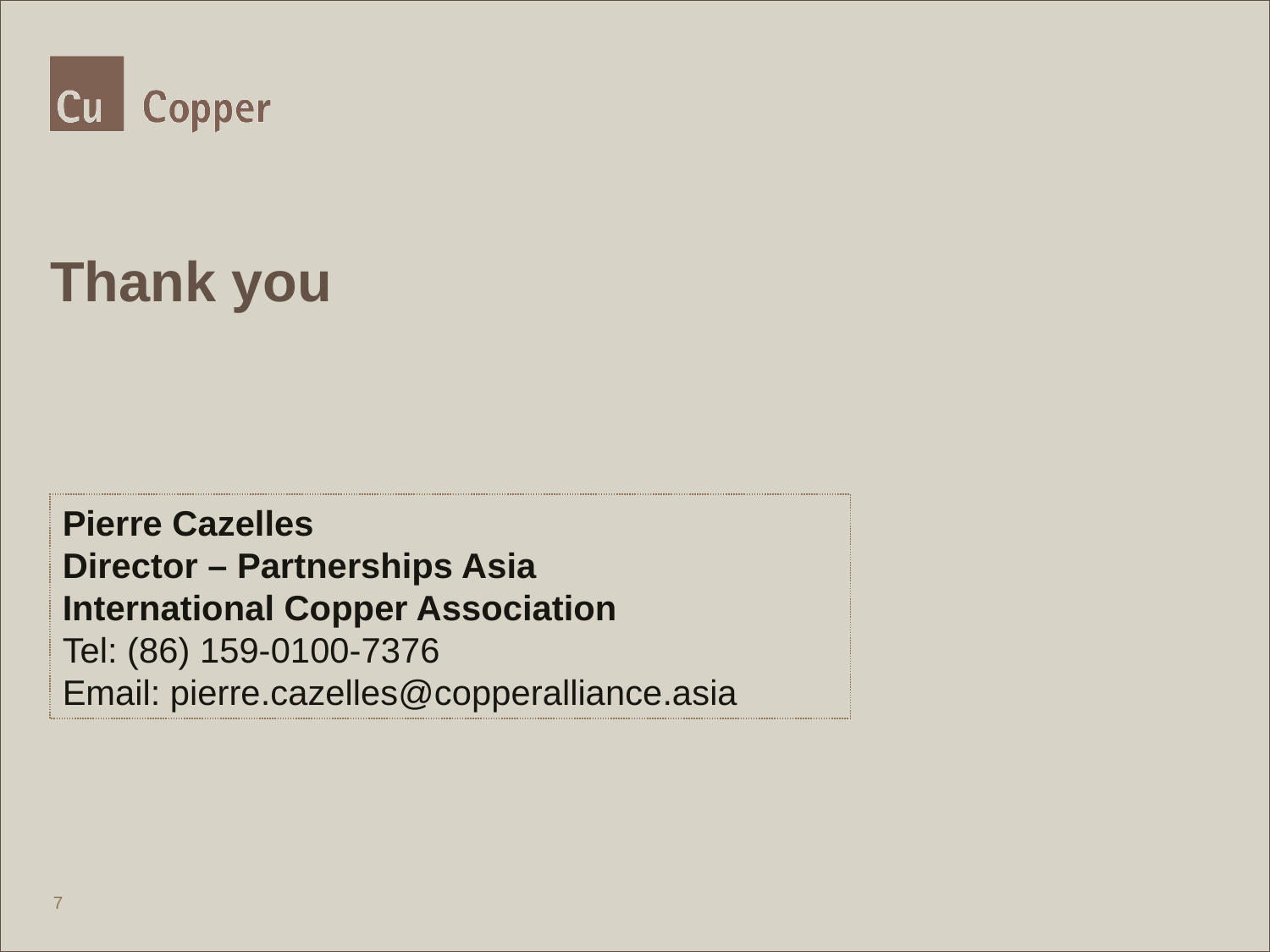

# Thank you
Pierre Cazelles
Director – Partnerships Asia
International Copper Association
Tel: (86) 159-0100-7376
Email: pierre.cazelles@copperalliance.asia